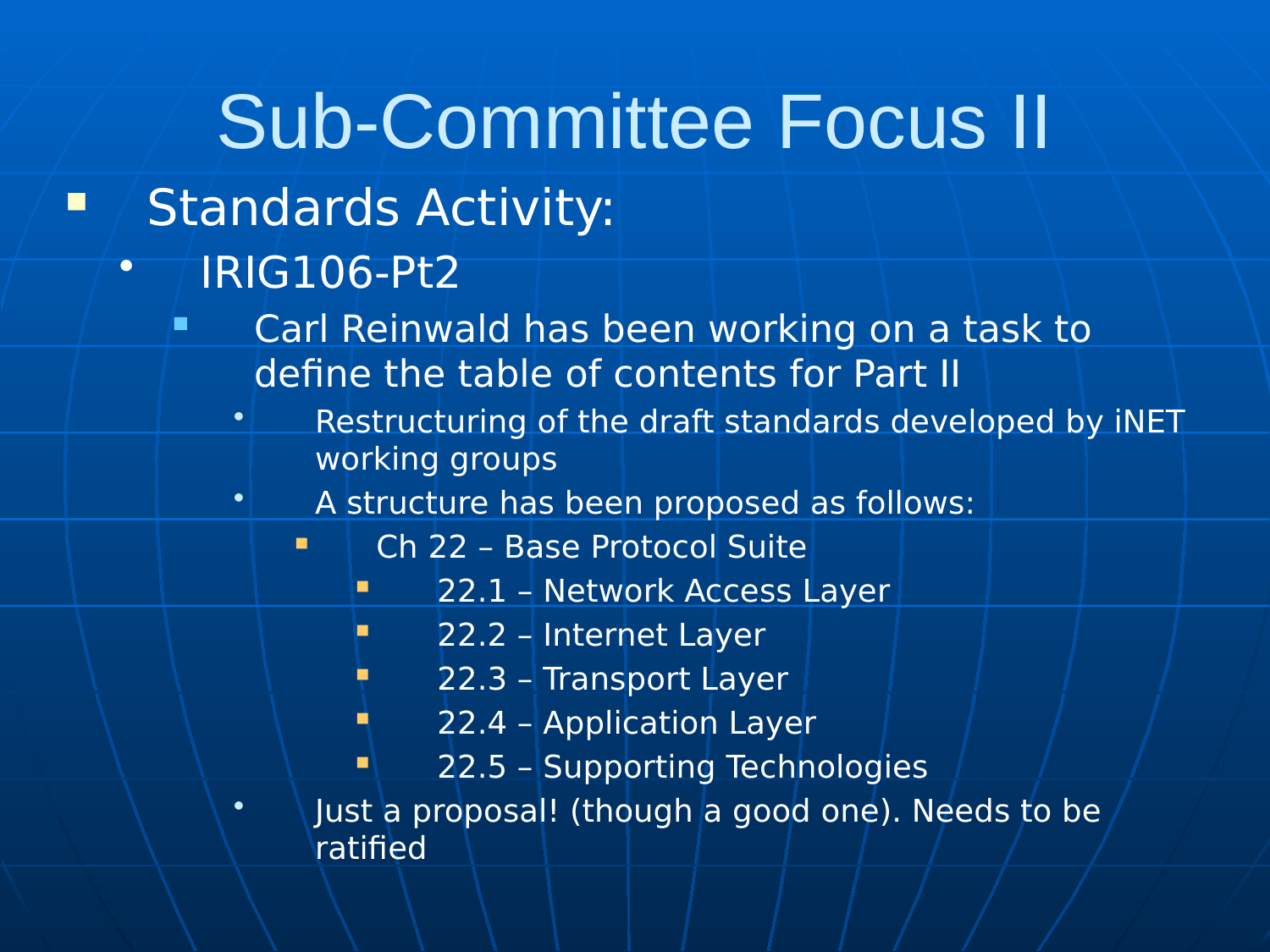

# Sub-Committee Focus II
Standards Activity:
IRIG106-Pt2
Carl Reinwald has been working on a task to define the table of contents for Part II
Restructuring of the draft standards developed by iNET working groups
A structure has been proposed as follows:
Ch 22 – Base Protocol Suite
22.1 – Network Access Layer
22.2 – Internet Layer
22.3 – Transport Layer
22.4 – Application Layer
22.5 – Supporting Technologies
Just a proposal! (though a good one). Needs to be ratified